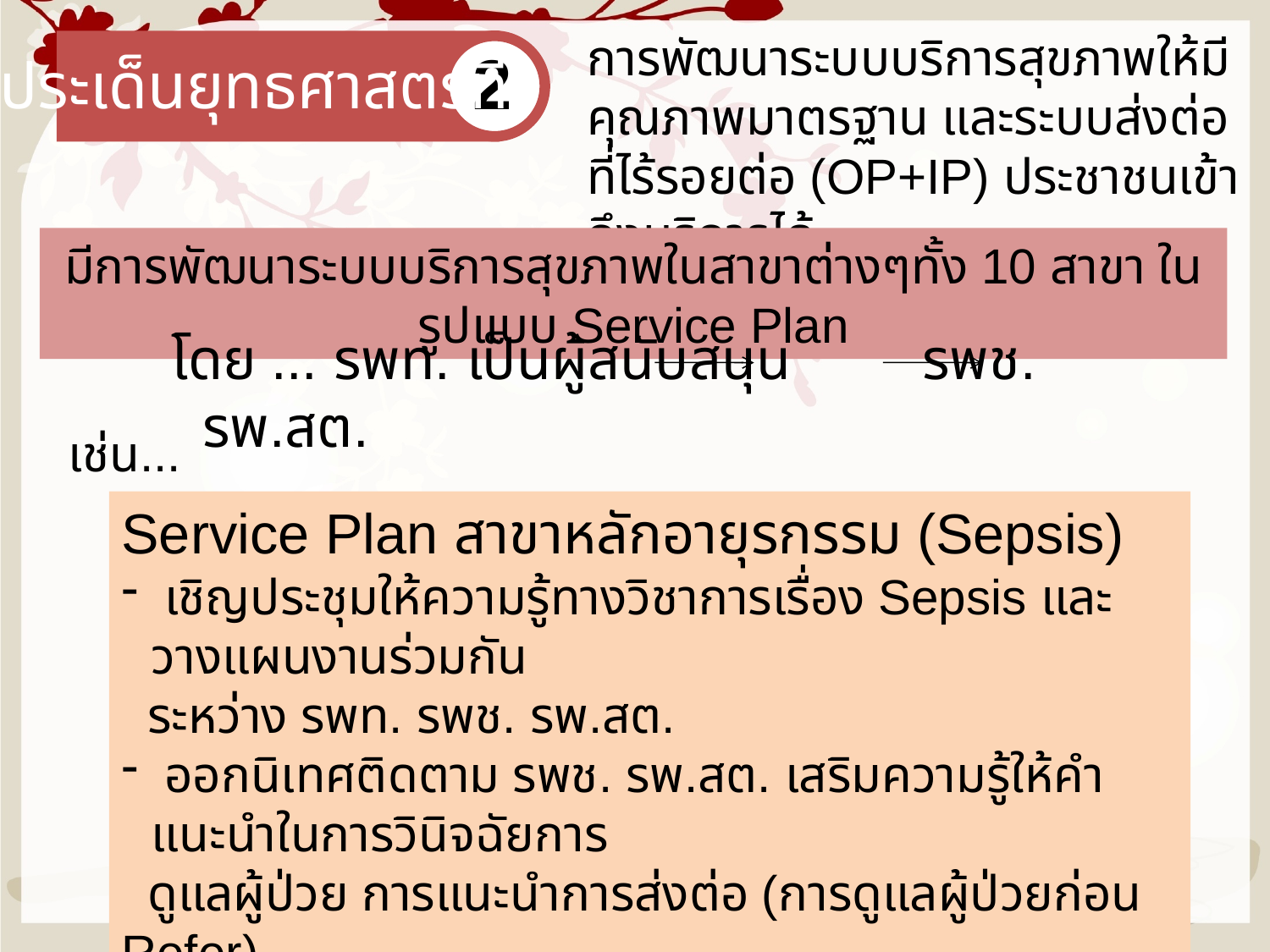

การพัฒนาระบบบริการสุขภาพให้มีคุณภาพมาตรฐาน และระบบส่งต่อที่ไร้รอยต่อ (OP+IP) ประชาชนเข้าถึงบริการได้

2

ประเด็นยุทธศาสตร์ที่

มีการพัฒนาระบบบริการสุขภาพในสาขาต่างๆทั้ง 10 สาขา ในรูปแบบ Service Plan
โดย ... รพท. เป็นผู้สนับสนุน         รพช.         รพ.สต.
เช่น...
Service Plan สาขาหลักอายุรกรรม (Sepsis)
 เชิญประชุมให้ความรู้ทางวิชาการเรื่อง Sepsis และวางแผนงานร่วมกัน
  ระหว่าง รพท. รพช. รพ.สต.
 ออกนิเทศติดตาม รพช. รพ.สต. เสริมความรู้ให้คำแนะนำในการวินิจฉัยการ
  ดูแลผู้ป่วย การแนะนำการส่งต่อ (การดูแลผู้ป่วยก่อน Refer)